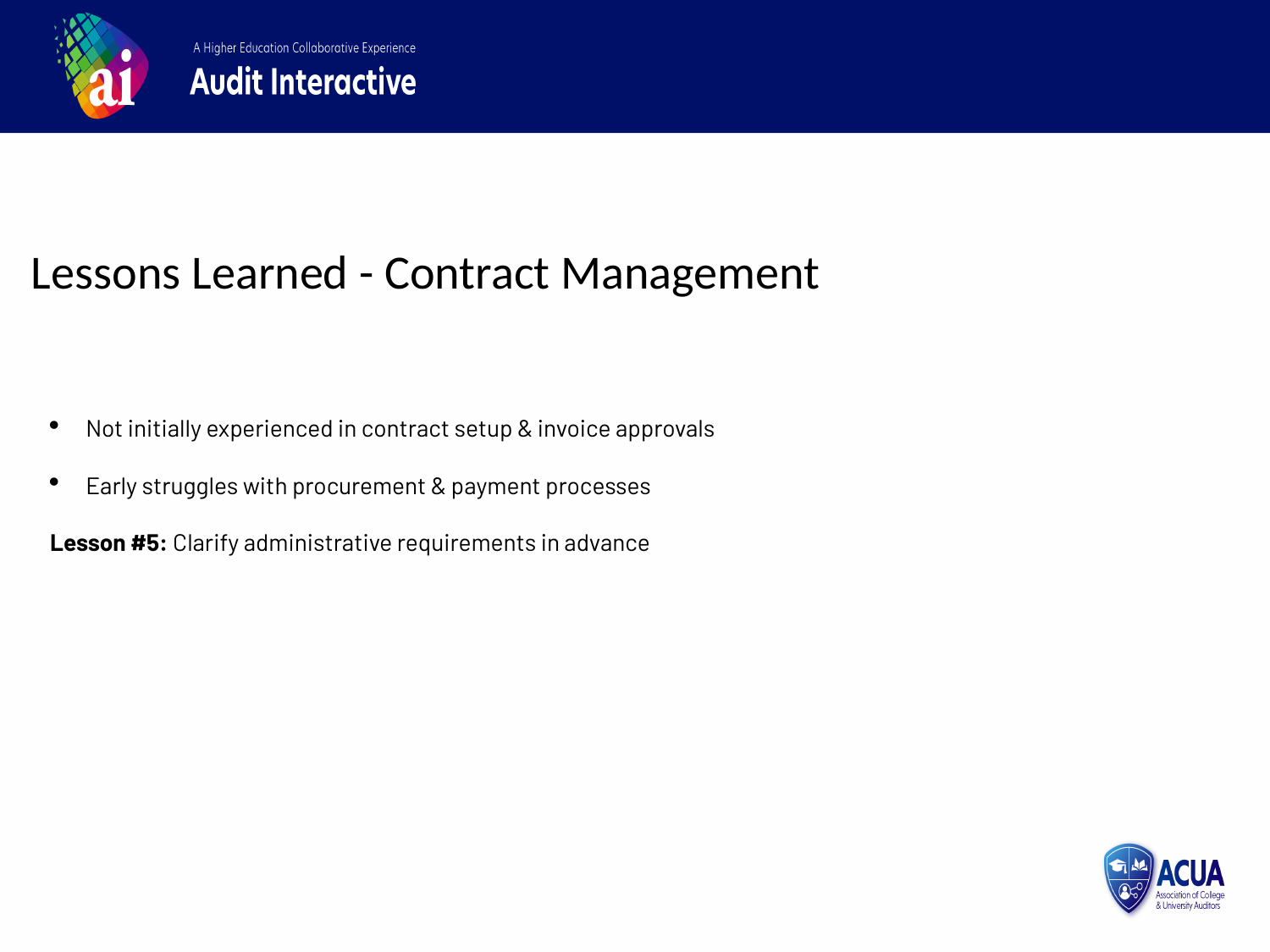

Lessons Learned - Contract Management
Not initially experienced in contract setup & invoice approvals
Early struggles with procurement & payment processes
Lesson #5: Clarify administrative requirements in advance